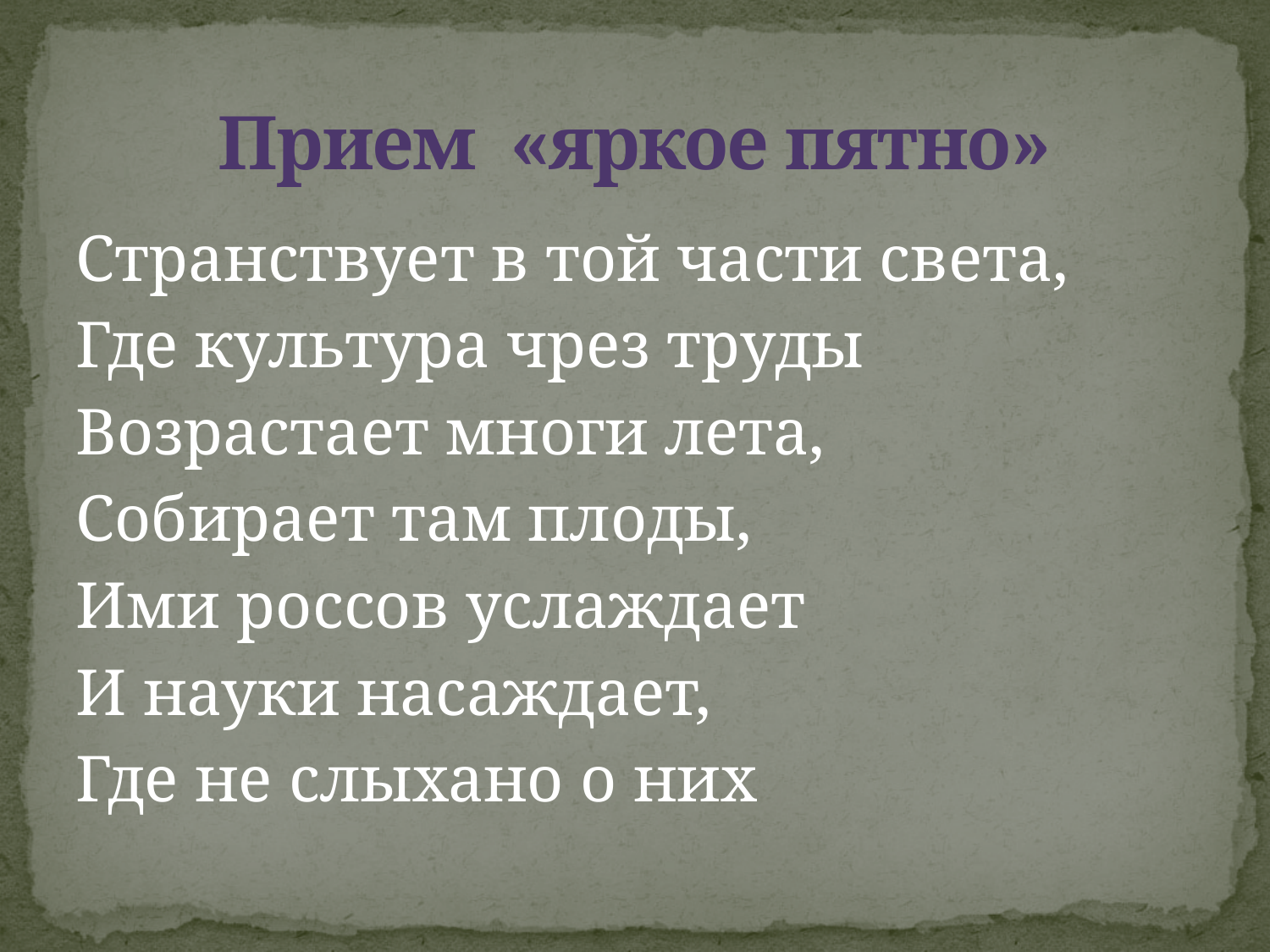

# Прием  «яркое пятно»
Странствует в той части света,
Где культура чрез труды
Возрастает многи лета,
Собирает там плоды,
Ими россов услаждает
И науки насаждает,
Где не слыхано о них